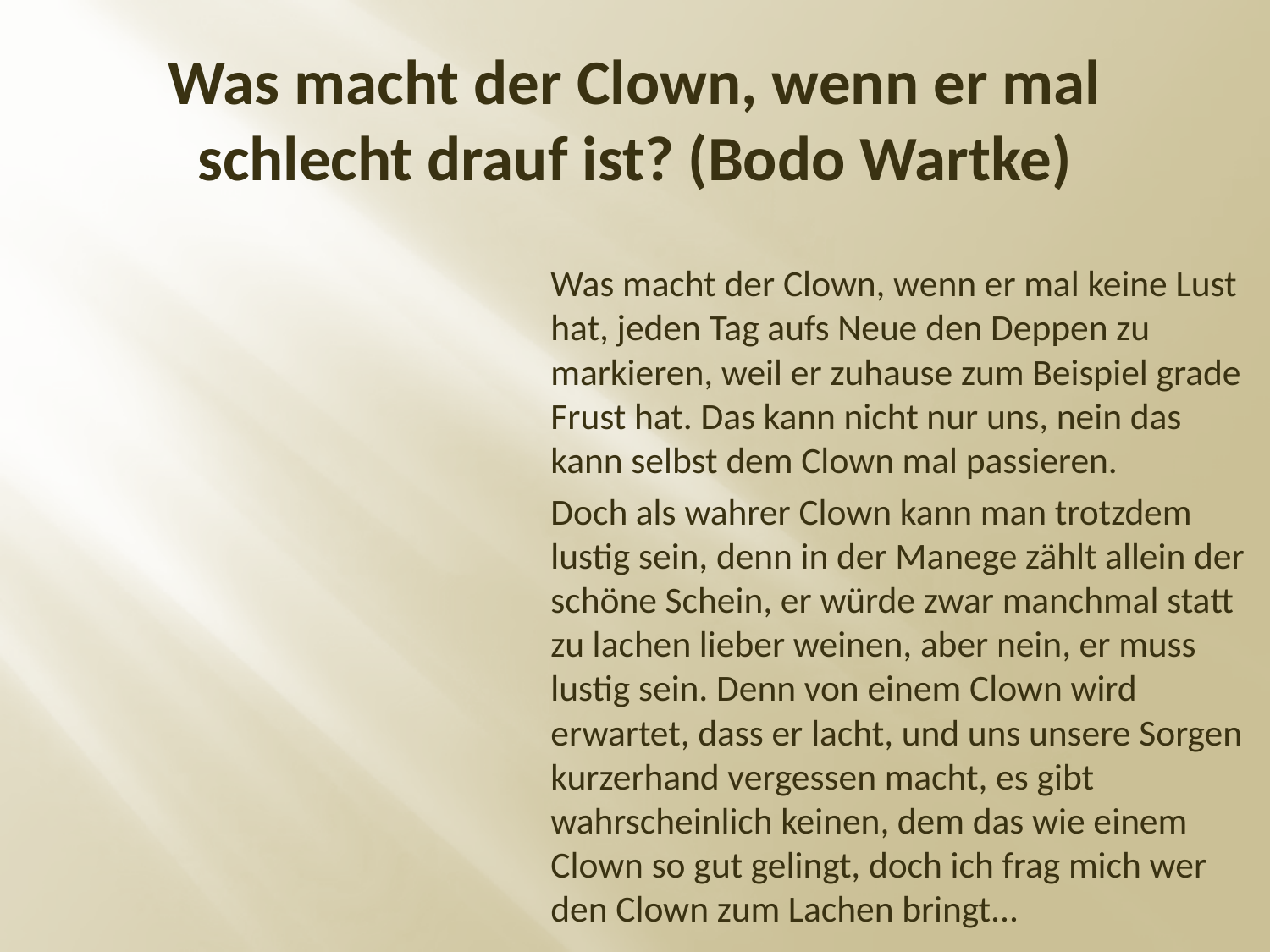

# Was macht der Clown, wenn er mal schlecht drauf ist? (Bodo Wartke)
Was macht der Clown, wenn er mal keine Lust hat, jeden Tag aufs Neue den Deppen zu markieren, weil er zuhause zum Beispiel grade Frust hat. Das kann nicht nur uns, nein das kann selbst dem Clown mal passieren.
Doch als wahrer Clown kann man trotzdem lustig sein, denn in der Manege zählt allein der schöne Schein, er würde zwar manchmal statt zu lachen lieber weinen, aber nein, er muss lustig sein. Denn von einem Clown wird erwartet, dass er lacht, und uns unsere Sorgen kurzerhand vergessen macht, es gibt wahrscheinlich keinen, dem das wie einem Clown so gut gelingt, doch ich frag mich wer den Clown zum Lachen bringt...